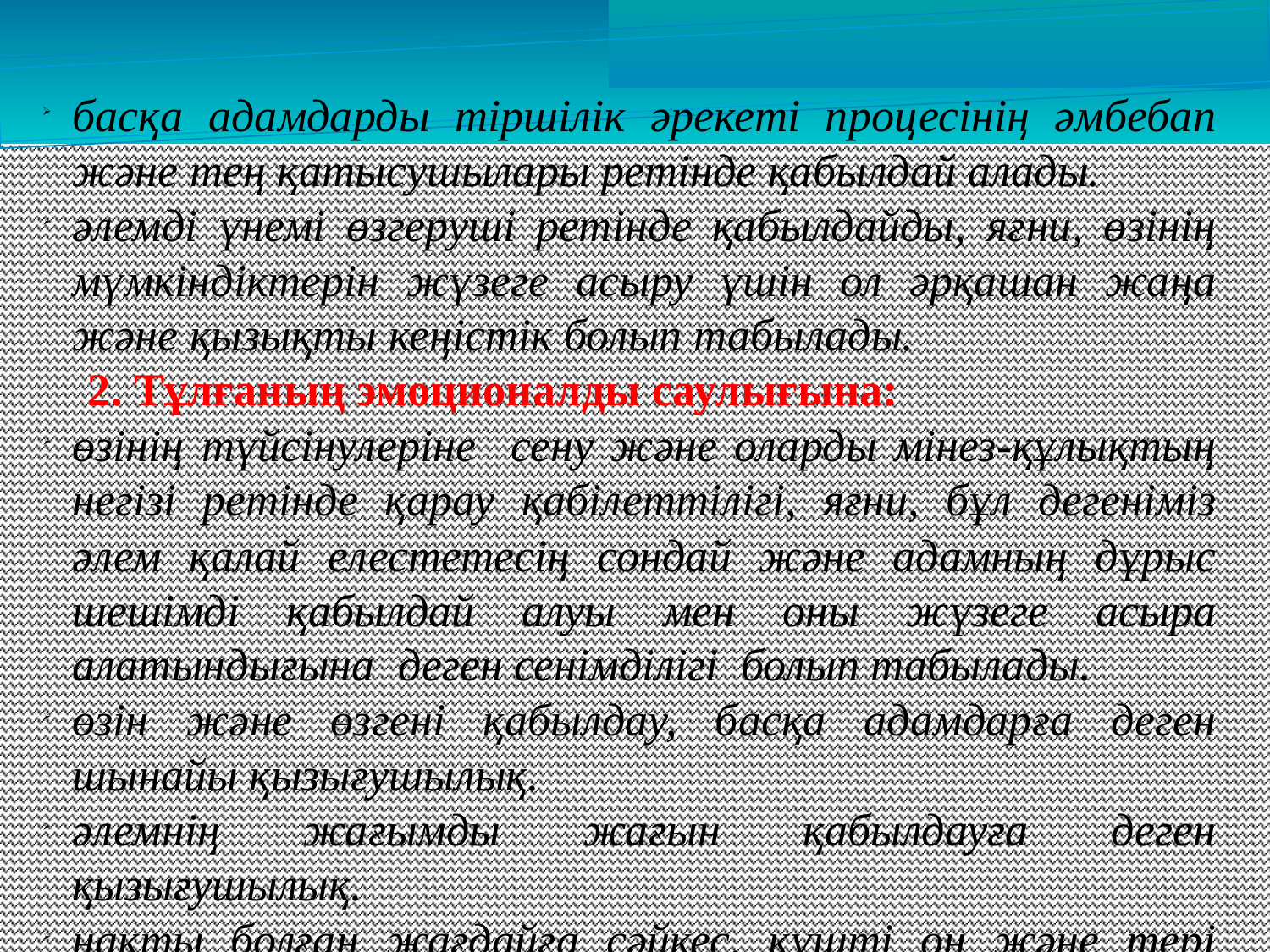

басқа адамдарды тiршiлiк әрекетi процесінің әмбебап және тең қатысушылары ретінде қабылдай алады.
әлемді үнемі өзгеруші ретінде қабылдайды, яғни, өзінің мүмкіндіктерін жүзеге асыру үшін ол әрқашан жаңа және қызықты кеңістік болып табылады.
    2. Тұлғаның эмоционалды саулығына:
өзінің түйсінулеріне  сену және оларды мінез-құлықтың негізі ретінде қарау қабілеттілігі, яғни, бұл дегеніміз әлем қалай елестетесің сондай және адамның дұрыс шешімді қабылдай алуы мен оны жүзеге асыра алатындығына  деген сенімділігі  болып табылады.
өзін және өзгені қабылдау, басқа адамдарға деген шынайы қызығушылық.
әлемнің жағымды жағын қабылдауға деген қызығушылық.
нақты болған жағдайға сәйкес, күшті оң және тері эмоцияларды уайымдауға қабілеттілік.